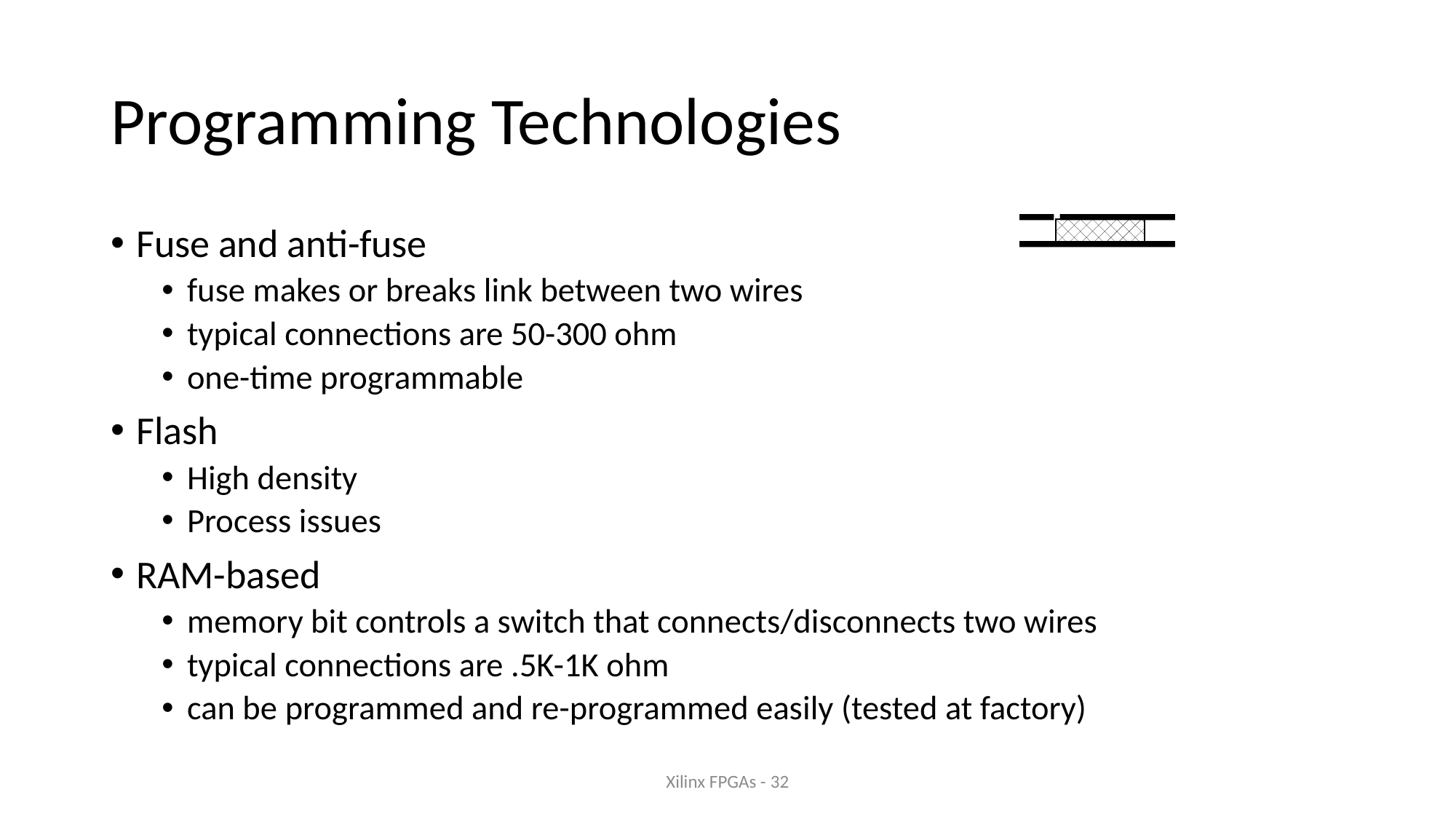

# Programming Technologies

Fuse and anti-fuse
fuse makes or breaks link between two wires
typical connections are 50-300 ohm
one-time programmable
Flash
High density
Process issues
RAM-based
memory bit controls a switch that connects/disconnects two wires
typical connections are .5K-1K ohm
can be programmed and re-programmed easily (tested at factory)

Xilinx FPGAs - 32